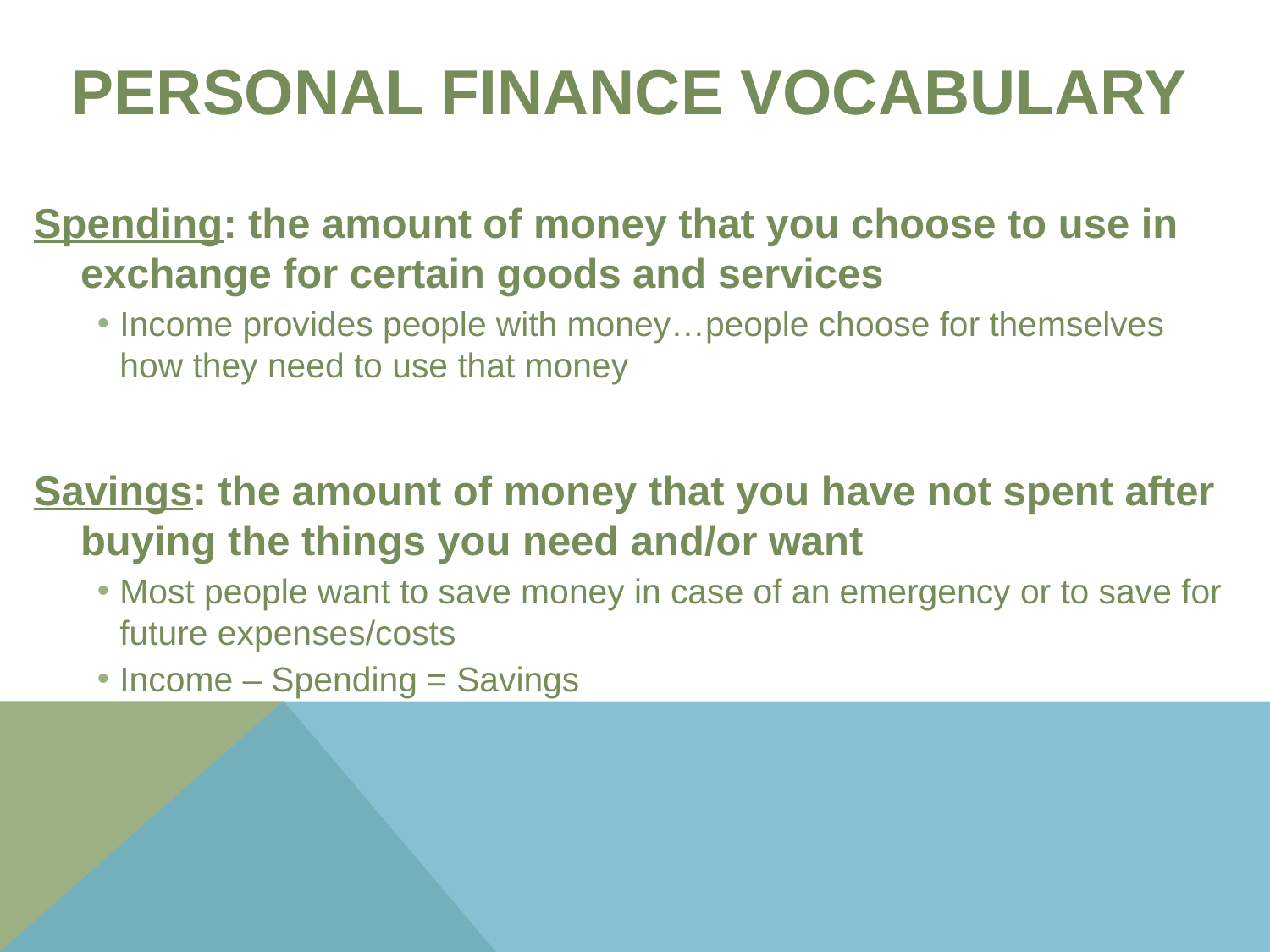

# Personal Finance Vocabulary
Spending: the amount of money that you choose to use in exchange for certain goods and services
Income provides people with money…people choose for themselves how they need to use that money

Savings: the amount of money that you have not spent after buying the things you need and/or want
Most people want to save money in case of an emergency or to save for future expenses/costs
Income – Spending = Savings